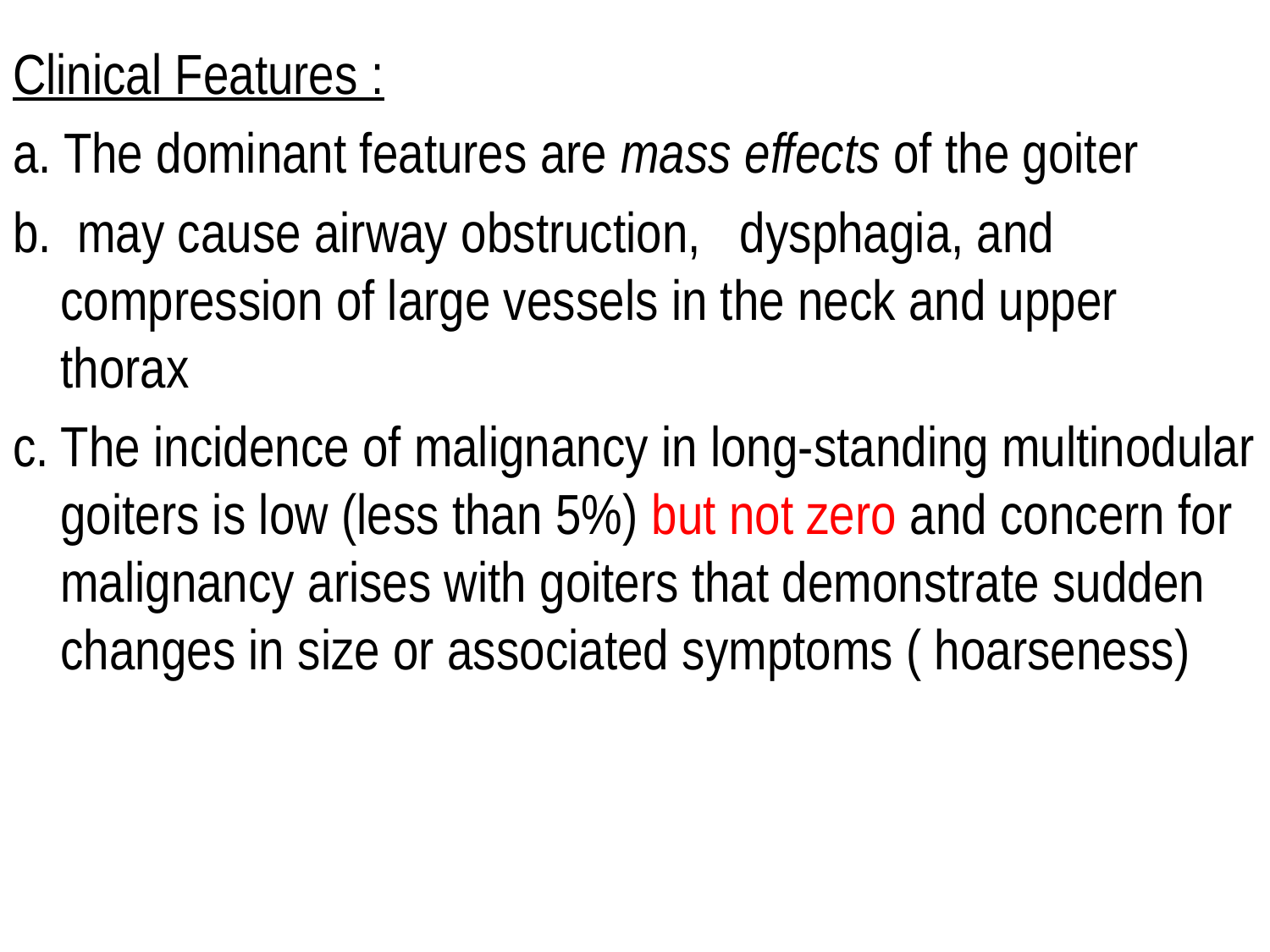

Clinical Features :
a. The dominant features are mass effects of the goiter
b.  may cause airway obstruction,   dysphagia, and compression of large vessels in the neck and upper thorax
c. The incidence of malignancy in long-standing multinodular goiters is low (less than 5%) but not zero and concern for malignancy arises with goiters that demonstrate sudden changes in size or associated symptoms ( hoarseness)